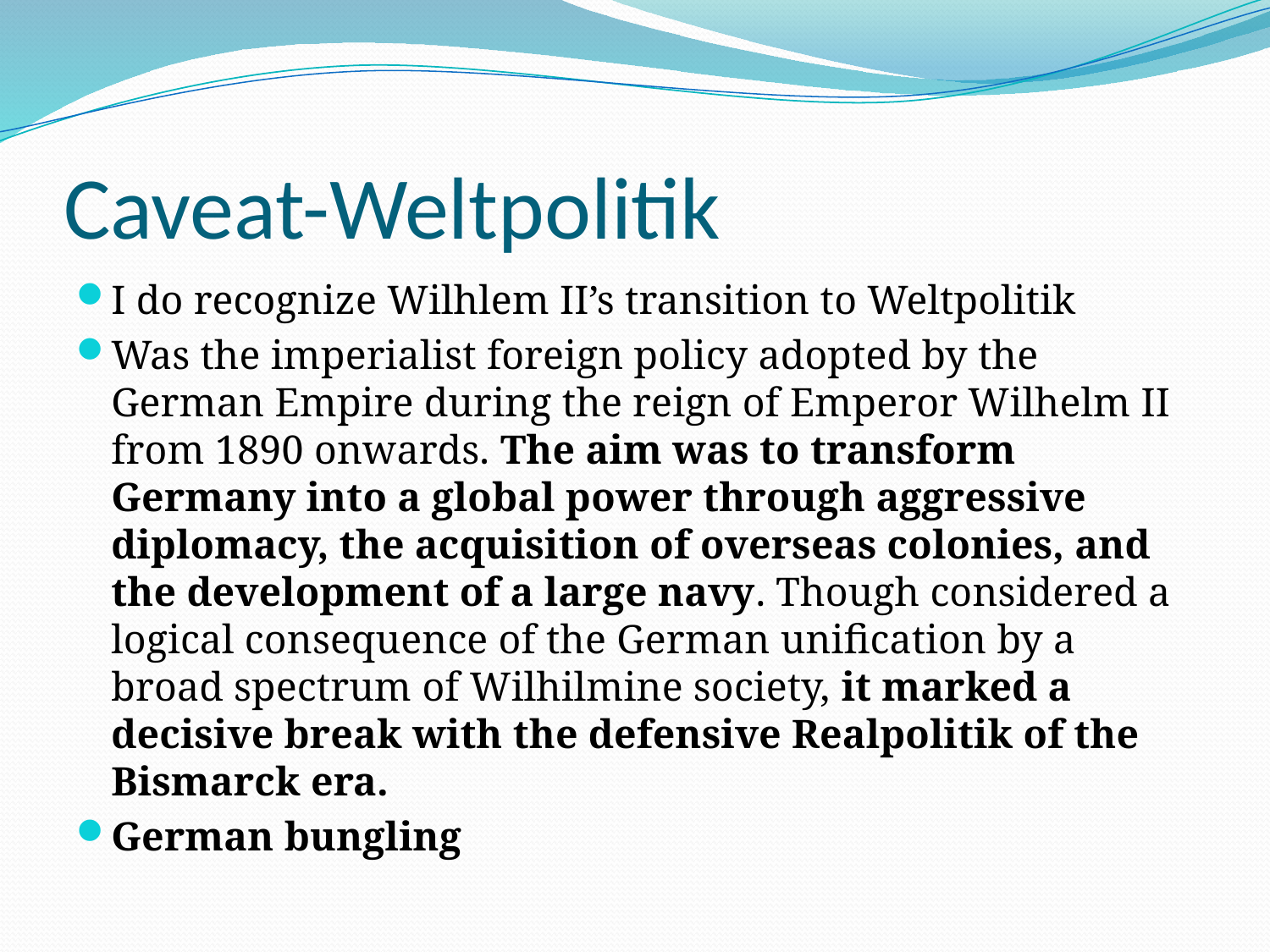

# Caveat-Weltpolitik
I do recognize Wilhlem II’s transition to Weltpolitik
Was the imperialist foreign policy adopted by the German Empire during the reign of Emperor Wilhelm II from 1890 onwards. The aim was to transform Germany into a global power through aggressive diplomacy, the acquisition of overseas colonies, and the development of a large navy. Though considered a logical consequence of the German unification by a broad spectrum of Wilhilmine society, it marked a decisive break with the defensive Realpolitik of the Bismarck era.
German bungling